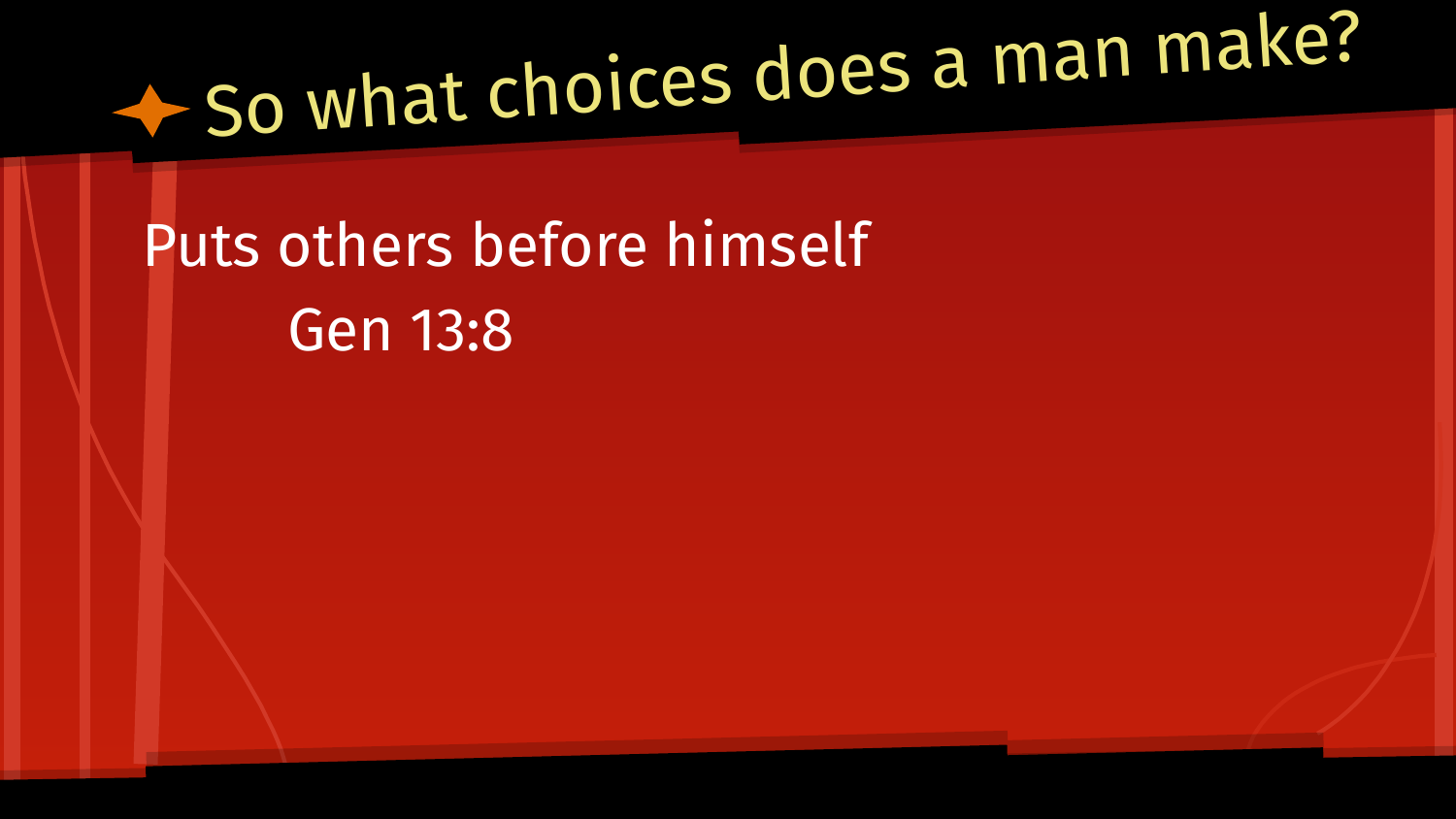

# So what choices does a man make?
Puts others before himself
	Gen 13:8